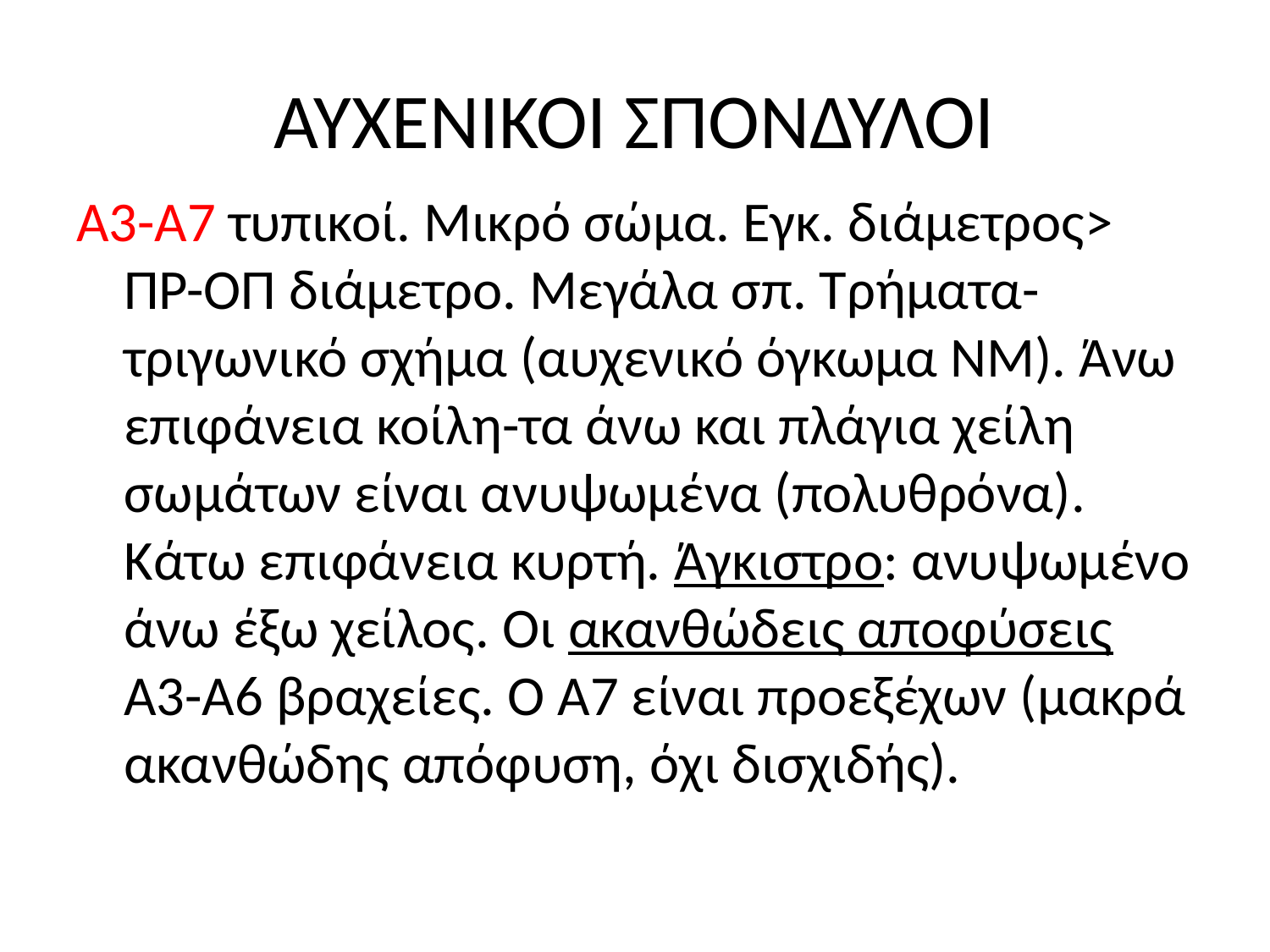

# ΑΥΧΕΝΙΚΟΙ ΣΠΟΝΔΥΛΟΙ
Α3-Α7 τυπικοί. Μικρό σώμα. Εγκ. διάμετρος> ΠΡ-ΟΠ διάμετρο. Μεγάλα σπ. Τρήματα-τριγωνικό σχήμα (αυχενικό όγκωμα ΝΜ). Άνω επιφάνεια κοίλη-τα άνω και πλάγια χείλη σωμάτων είναι ανυψωμένα (πολυθρόνα). Κάτω επιφάνεια κυρτή. Άγκιστρο: ανυψωμένο άνω έξω χείλος. Οι ακανθώδεις αποφύσεις Α3-Α6 βραχείες. Ο Α7 είναι προεξέχων (μακρά ακανθώδης απόφυση, όχι δισχιδής).